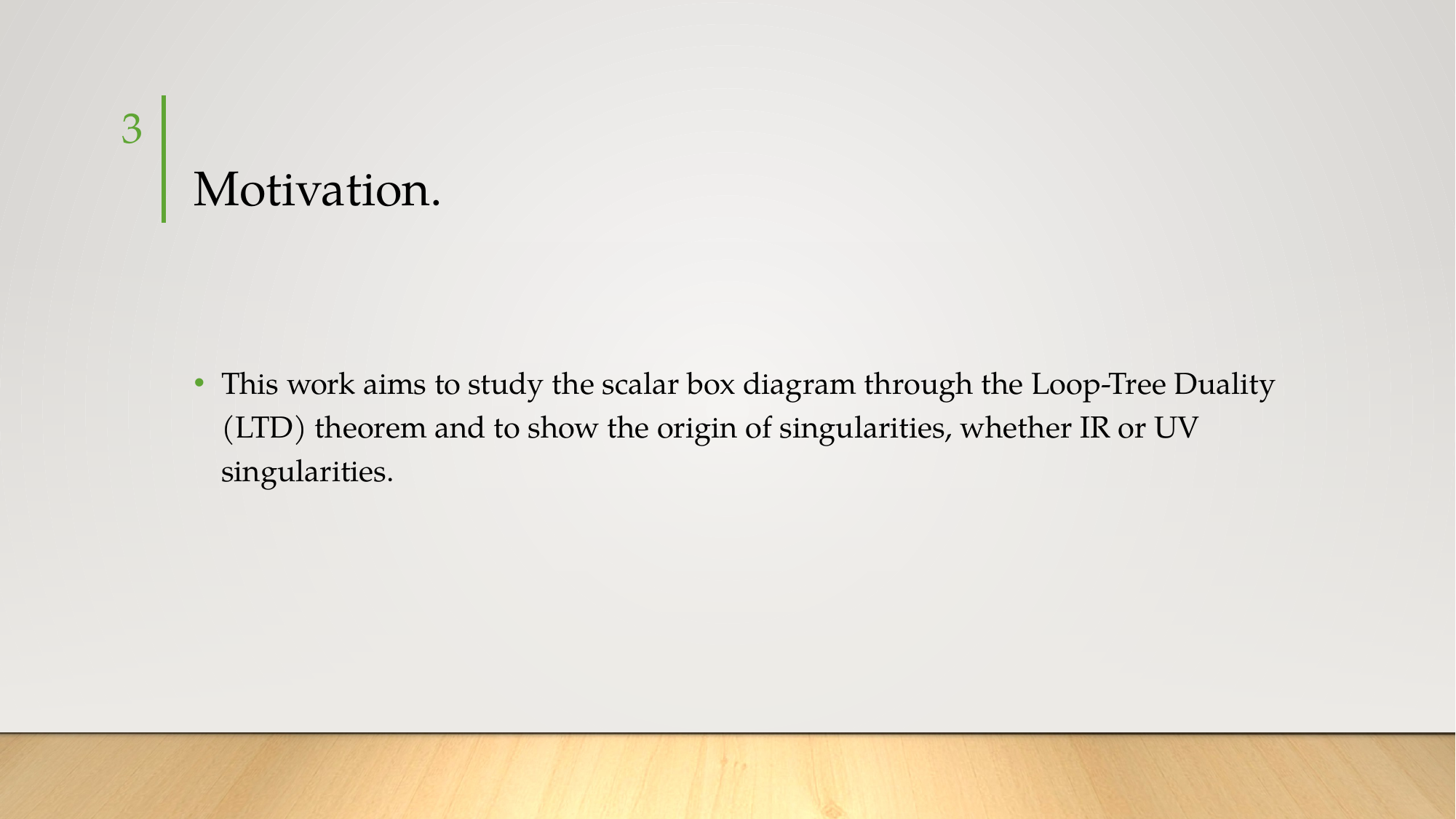

3
# Motivation.

This work aims to study the scalar box diagram through the Loop-Tree Duality (LTD) theorem and to show the origin of singularities, whether IR or UV singularities.